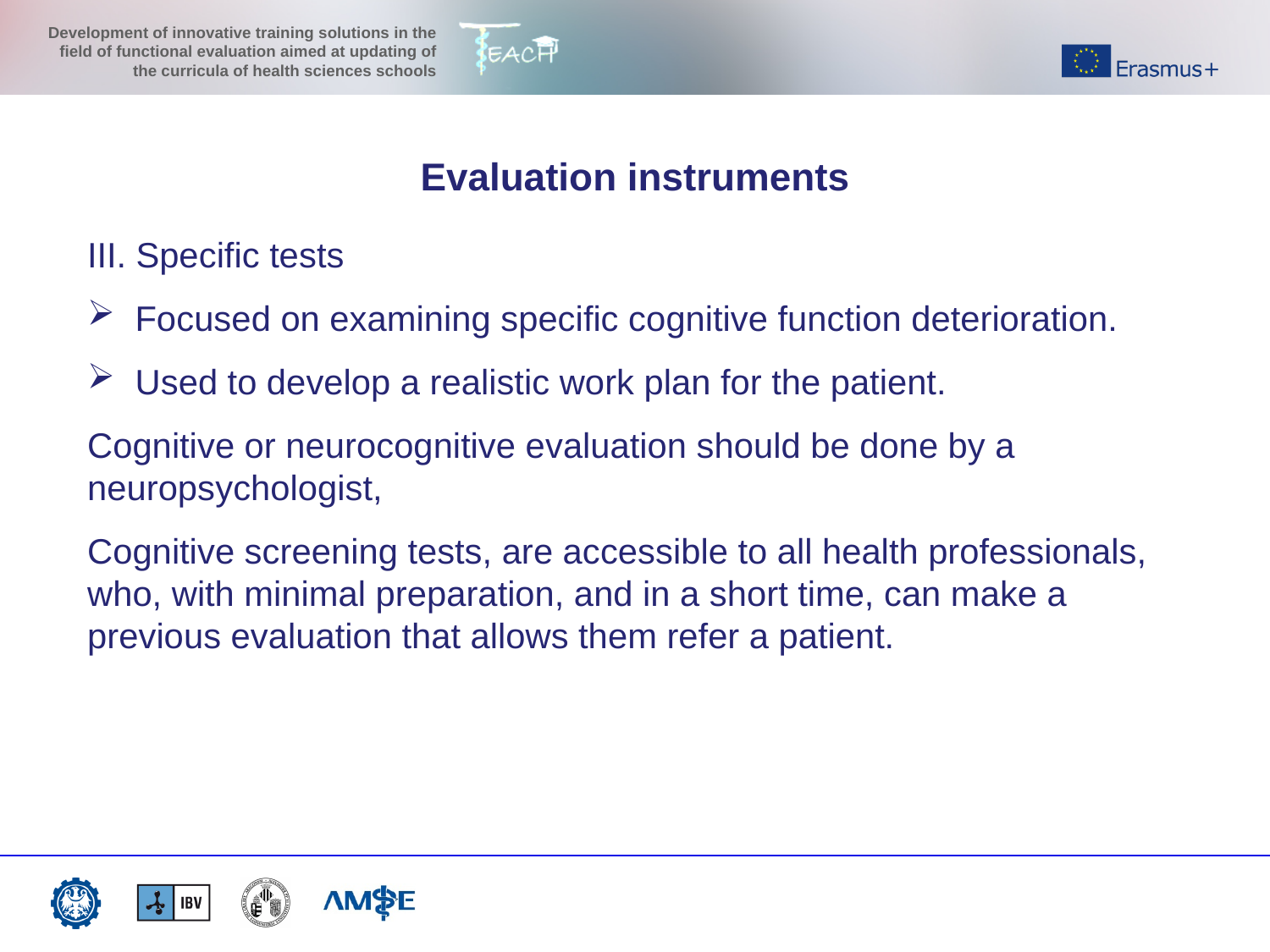

Evaluation instruments
III. Specific tests
Focused on examining specific cognitive function deterioration.
Used to develop a realistic work plan for the patient.
Cognitive or neurocognitive evaluation should be done by a neuropsychologist,
Cognitive screening tests, are accessible to all health professionals, who, with minimal preparation, and in a short time, can make a previous evaluation that allows them refer a patient.